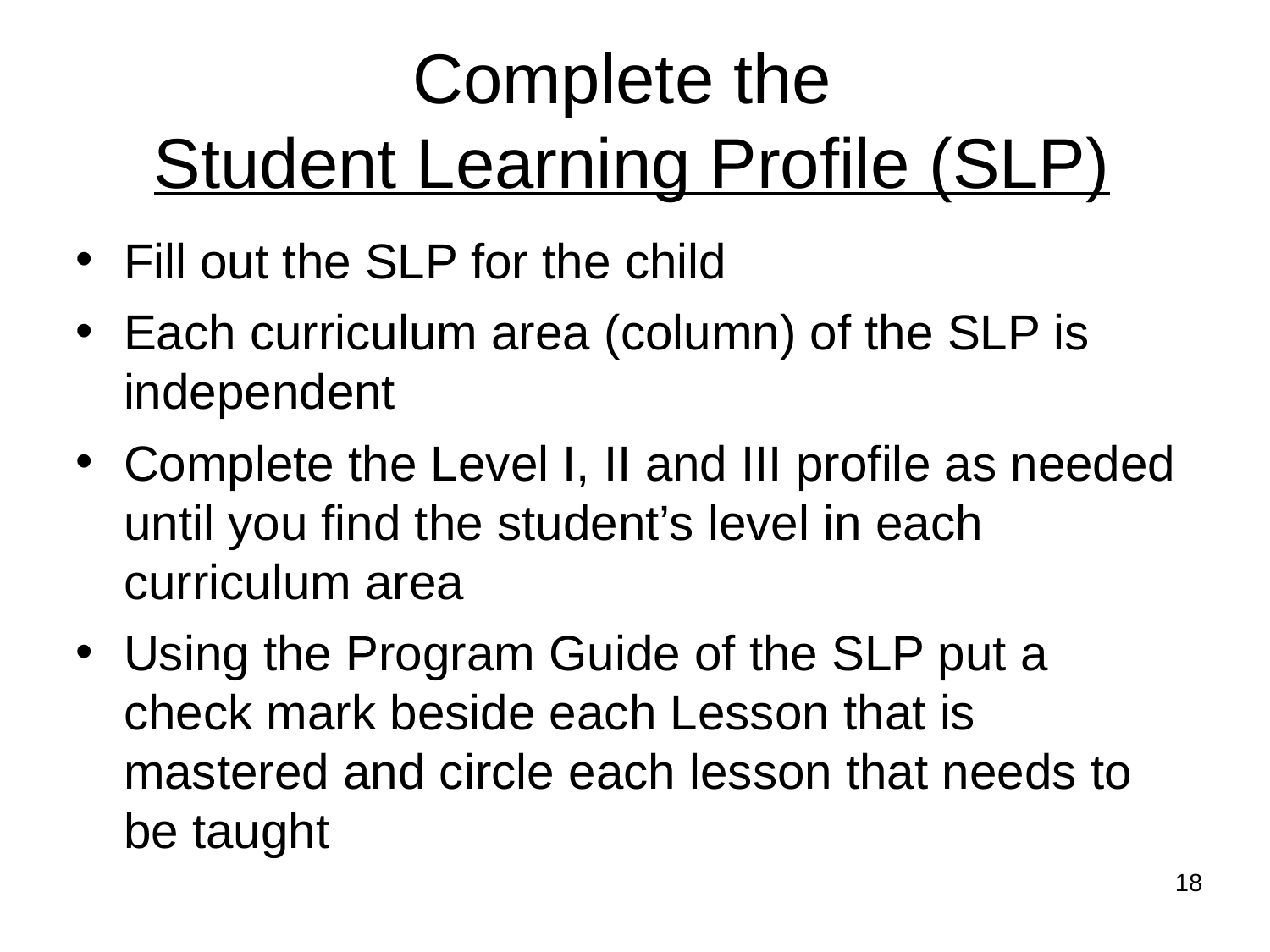

# Complete the Student Learning Profile (SLP)
Fill out the SLP for the child
Each curriculum area (column) of the SLP is independent
Complete the Level I, II and III profile as needed until you find the student’s level in each curriculum area
Using the Program Guide of the SLP put a check mark beside each Lesson that is mastered and circle each lesson that needs to be taught
18